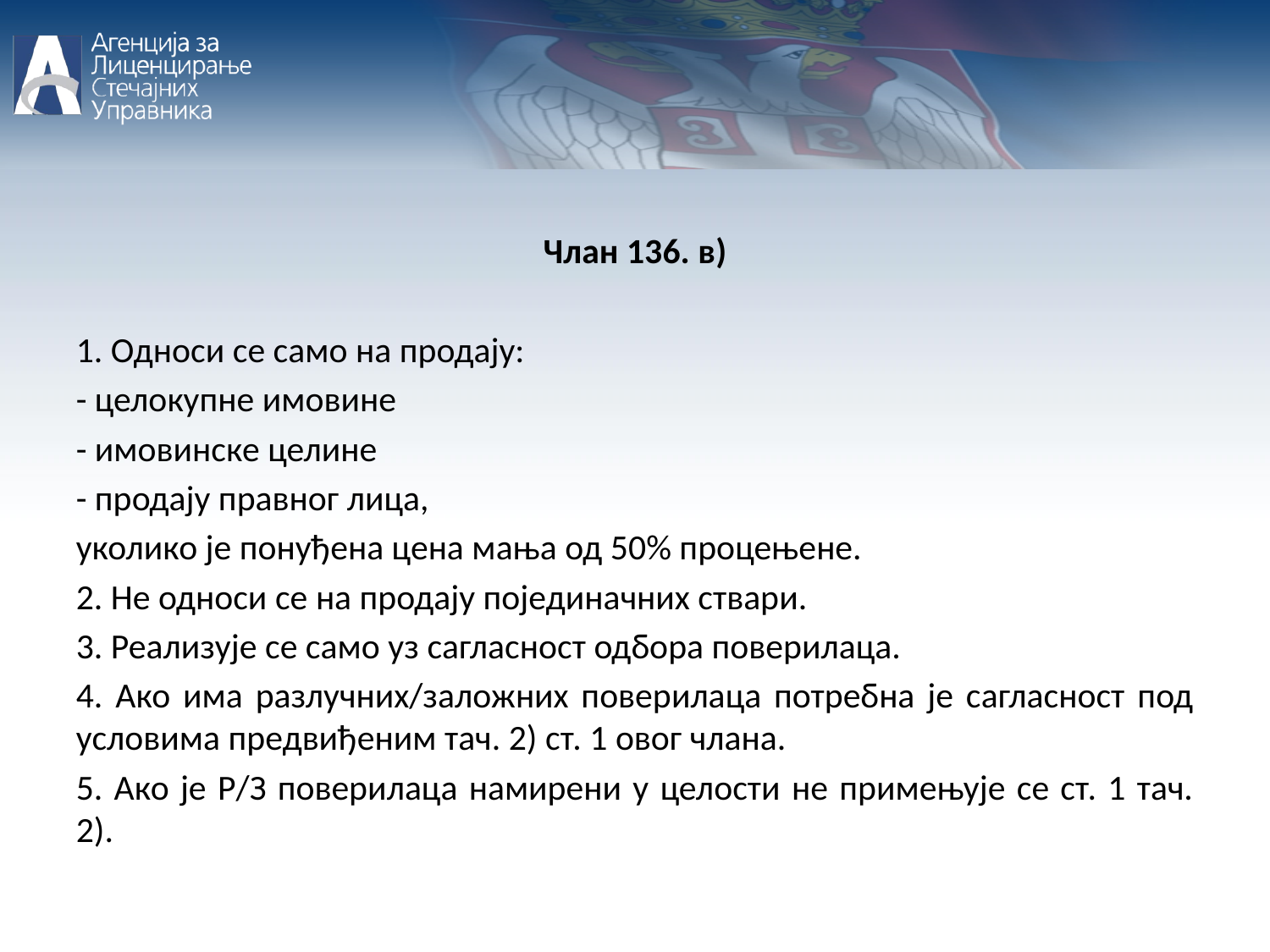

Члан 136. в)

1. Односи се само на продају:
- целокупне имовине
- имовинске целине
- продају правног лица,
уколико је понуђена цена мања од 50% процењене.
2. Не односи се на продају појединачних ствари.
3. Реализује се само уз сагласност одбора поверилаца.
4. Ако има разлучних/заложних поверилаца потребна је сагласност под условима предвиђеним тач. 2) ст. 1 овог члана.
5. Ако је Р/З поверилаца намирени у целости не примењује се ст. 1 тач. 2).